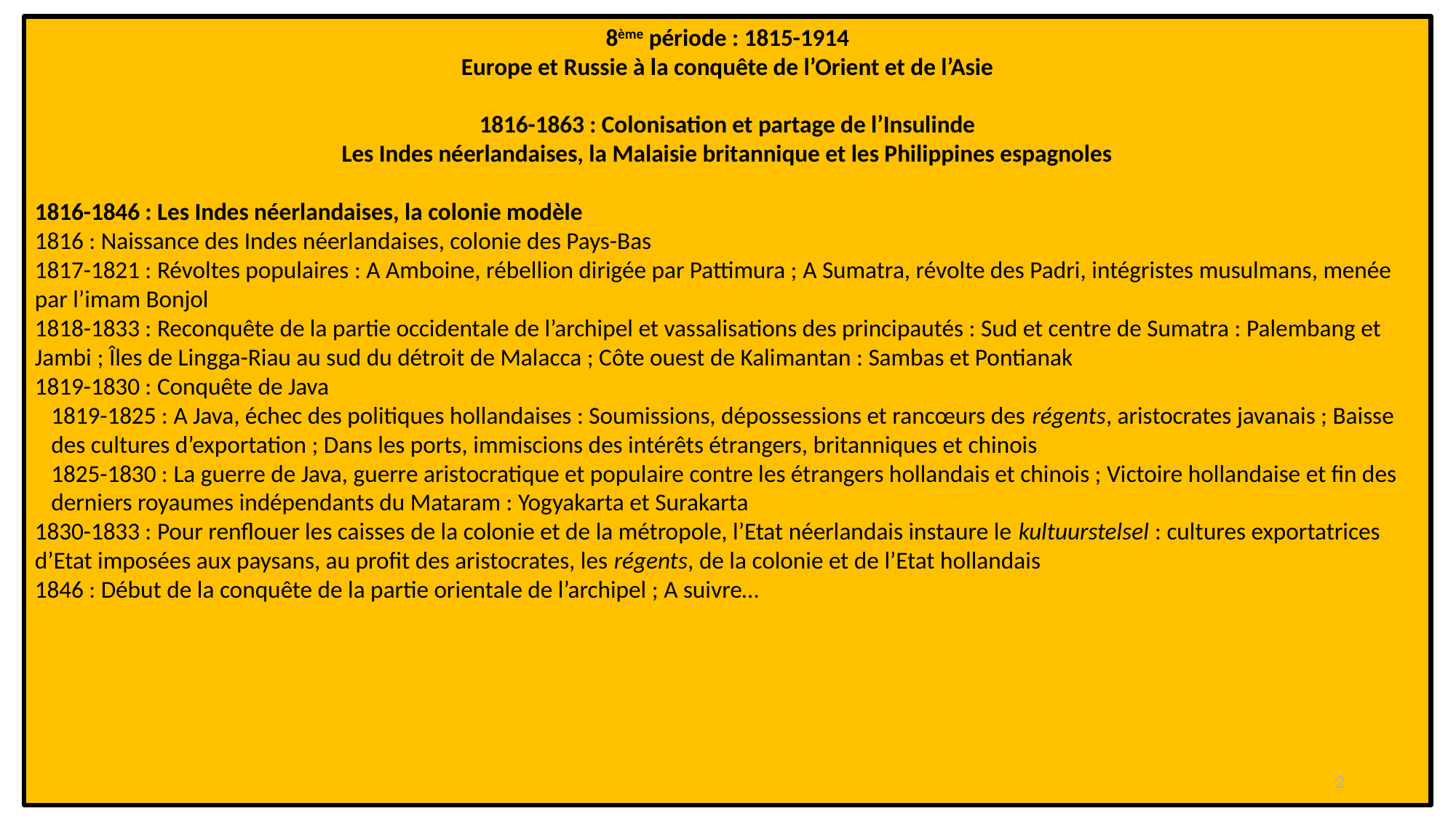

8ème période : 1815-1914
Europe et Russie à la conquête de l’Orient et de l’Asie
1816-1863 : Colonisation et partage de l’Insulinde
Les Indes néerlandaises, la Malaisie britannique et les Philippines espagnoles

1816-1846 : Les Indes néerlandaises, la colonie modèle
1816 : Naissance des Indes néerlandaises, colonie des Pays-Bas
1817-1821 : Révoltes populaires : A Amboine, rébellion dirigée par Pattimura ; A Sumatra, révolte des Padri, intégristes musulmans, menée par l’imam Bonjol
1818-1833 : Reconquête de la partie occidentale de l’archipel et vassalisations des principautés : Sud et centre de Sumatra : Palembang et Jambi ; Îles de Lingga-Riau au sud du détroit de Malacca ; Côte ouest de Kalimantan : Sambas et Pontianak
1819-1830 : Conquête de Java
   1819-1825 : A Java, échec des politiques hollandaises : Soumissions, dépossessions et rancœurs des régents, aristocrates javanais ; Baisse
   des cultures d’exportation ; Dans les ports, immiscions des intérêts étrangers, britanniques et chinois
   1825-1830 : La guerre de Java, guerre aristocratique et populaire contre les étrangers hollandais et chinois ; Victoire hollandaise et fin des
   derniers royaumes indépendants du Mataram : Yogyakarta et Surakarta
1830-1833 : Pour renflouer les caisses de la colonie et de la métropole, l’Etat néerlandais instaure le kultuurstelsel : cultures exportatrices d’Etat imposées aux paysans, au profit des aristocrates, les régents, de la colonie et de l’Etat hollandais
1846 : Début de la conquête de la partie orientale de l’archipel ; A suivre…
2